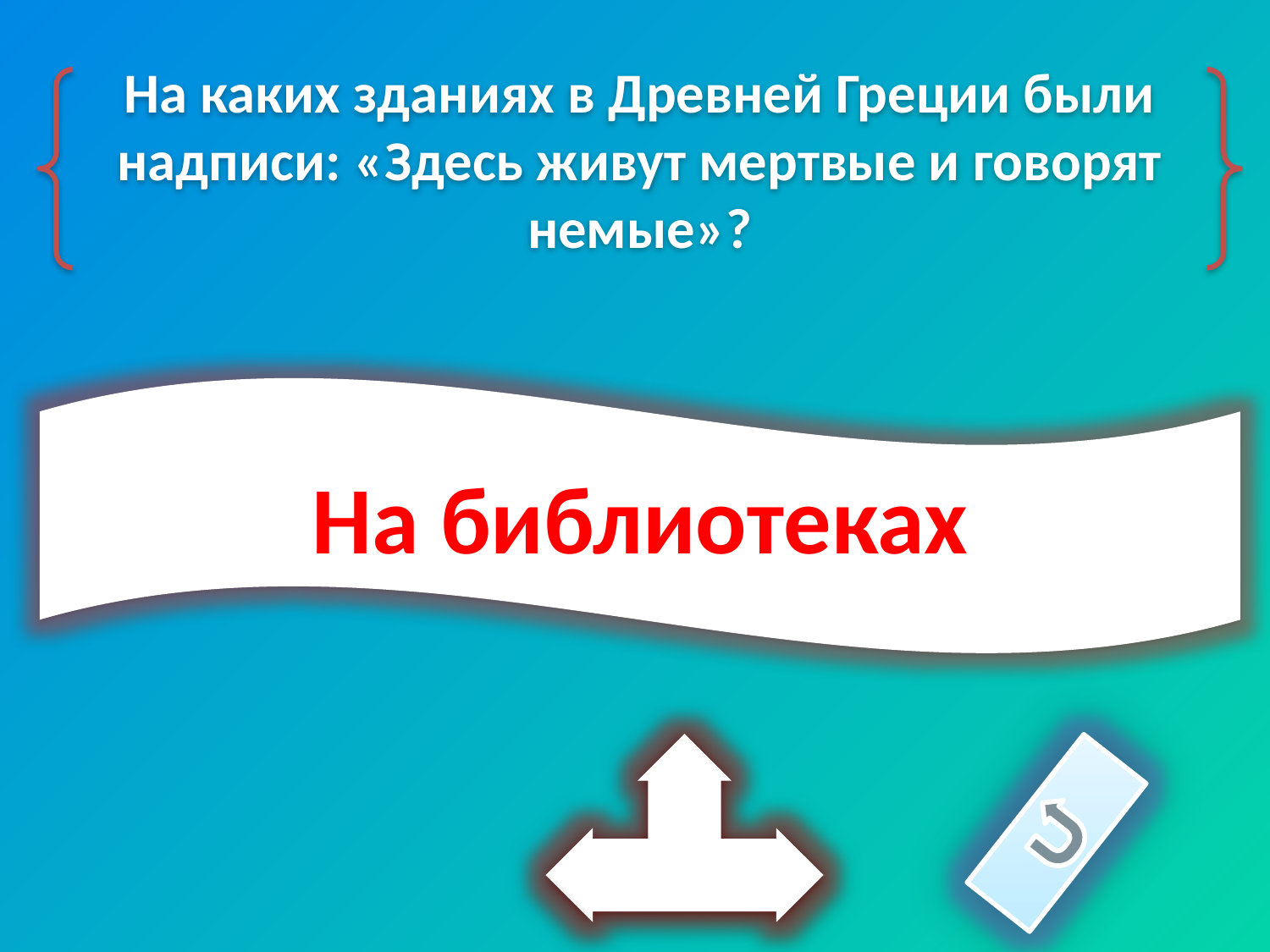

На каких зданиях в Древней Греции были надписи: «Здесь живут мертвые и говорят немые»?

На библиотеках